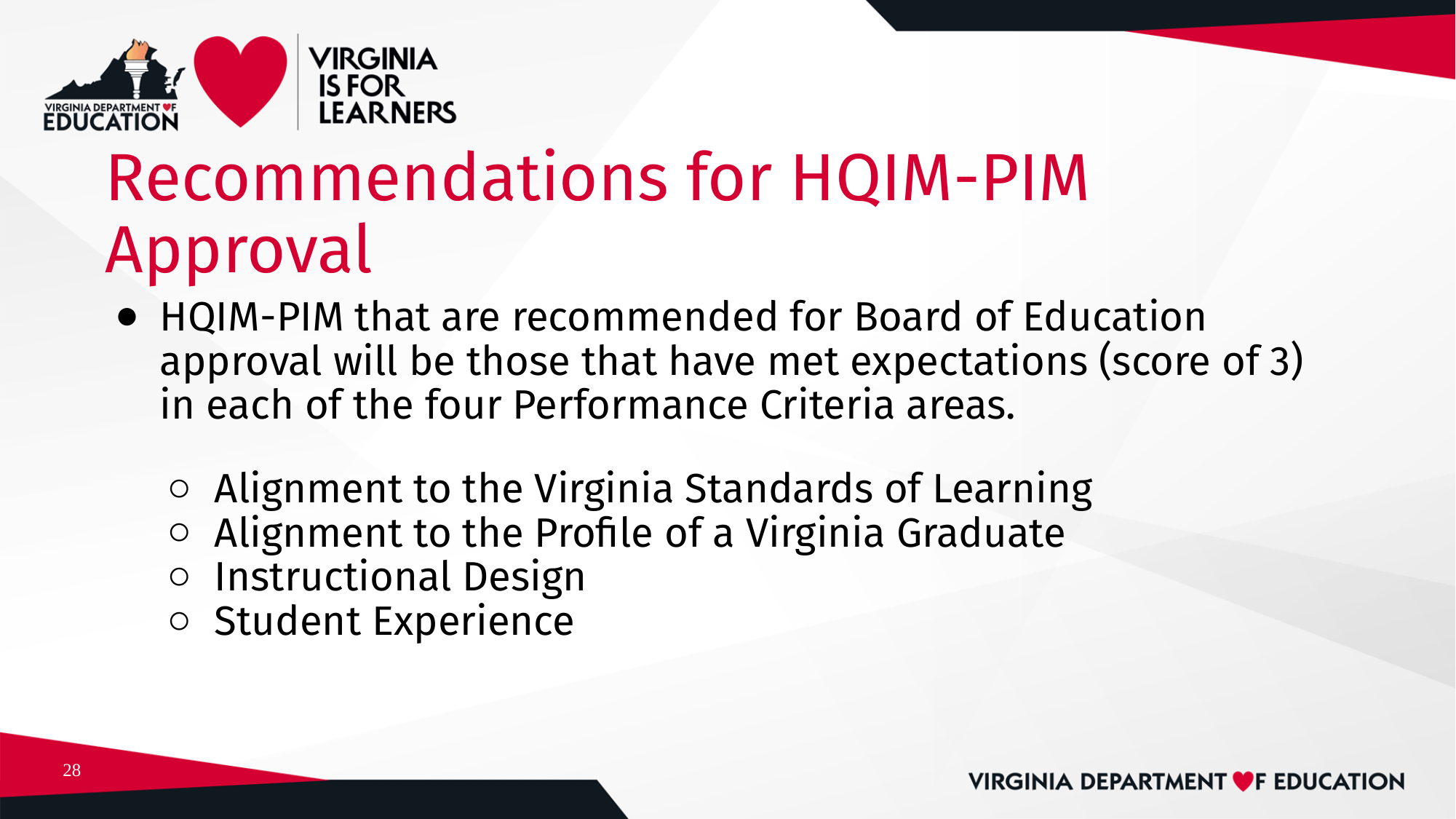

# Recommendations for HQIM-PIM Approval

HQIM-PIM that are recommended for Board of Education approval will be those that have met expectations (score of 3) in each of the four Performance Criteria areas.
Alignment to the Virginia Standards of Learning
Alignment to the Profile of a Virginia Graduate
Instructional Design
Student Experience
28